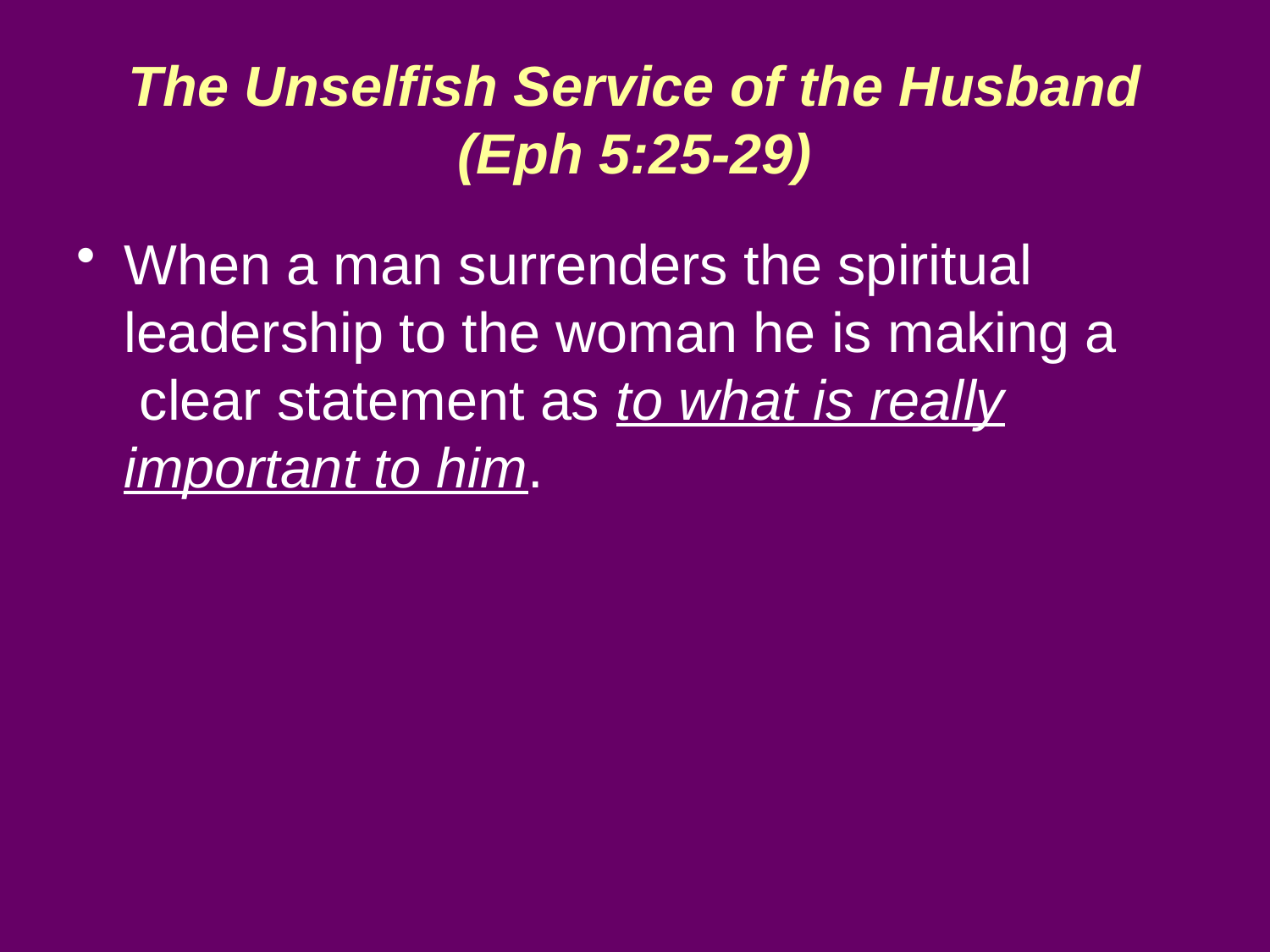

The Unselfish Service of the Husband (Eph 5:25-29)
When a man surrenders the spiritual leadership to the woman he is making a      clear statement as to what is really important to him.